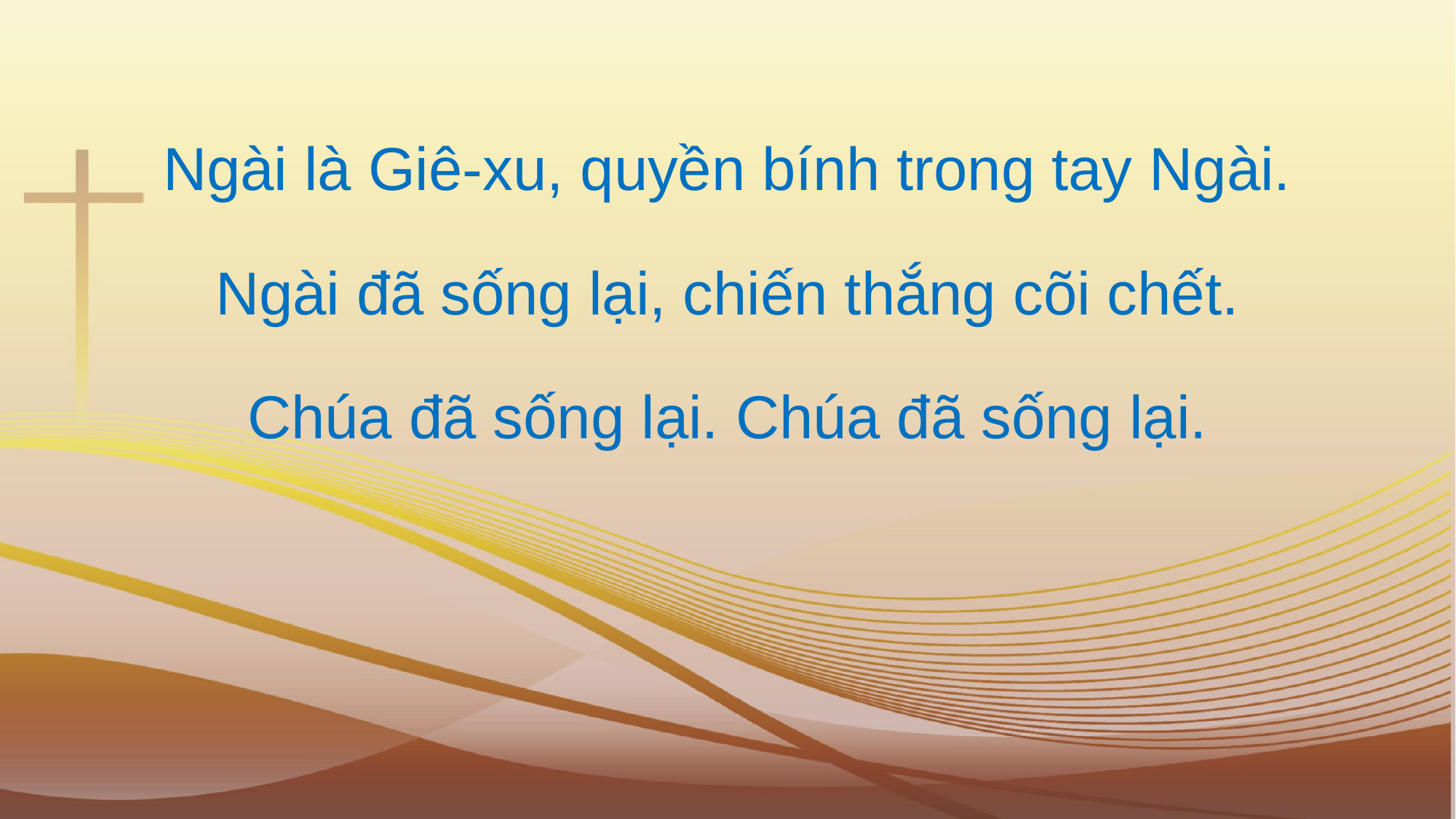

Ngài là Giê-xu, quyền bính trong tay Ngài.
Ngài đã sống lại, chiến thắng cõi chết.
Chúa đã sống lại. Chúa đã sống lại.